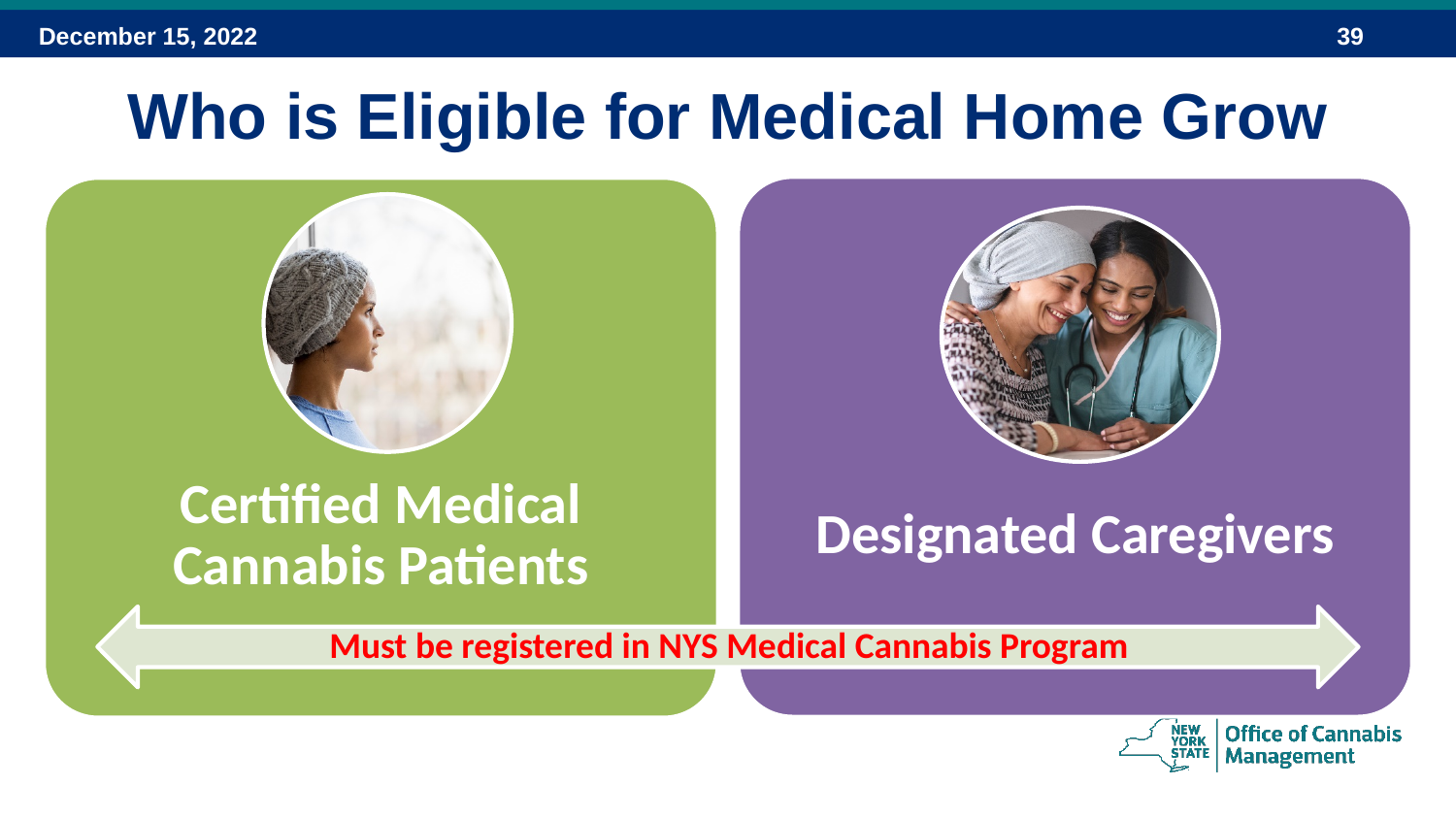

# Who is Eligible for Medical Home Grow

Certified Medical Cannabis Patients

Designated Caregivers
Must be registered in NYS Medical Cannabis Program